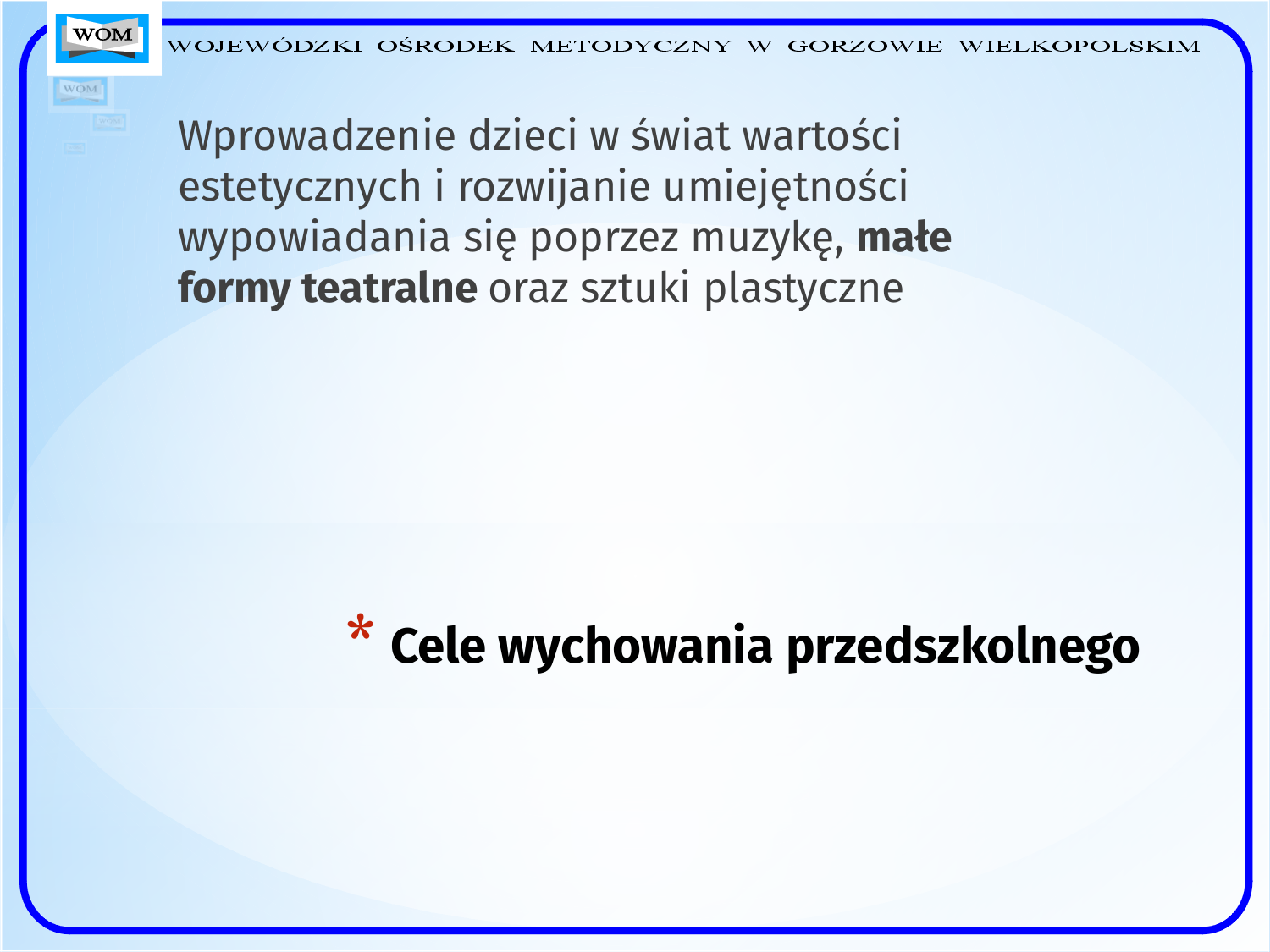

Wprowadzenie dzieci w świat wartości estetycznych i rozwijanie umiejętności wypowiadania się poprzez muzykę, małe formy teatralne oraz sztuki plastyczne
# Cele wychowania przedszkolnego